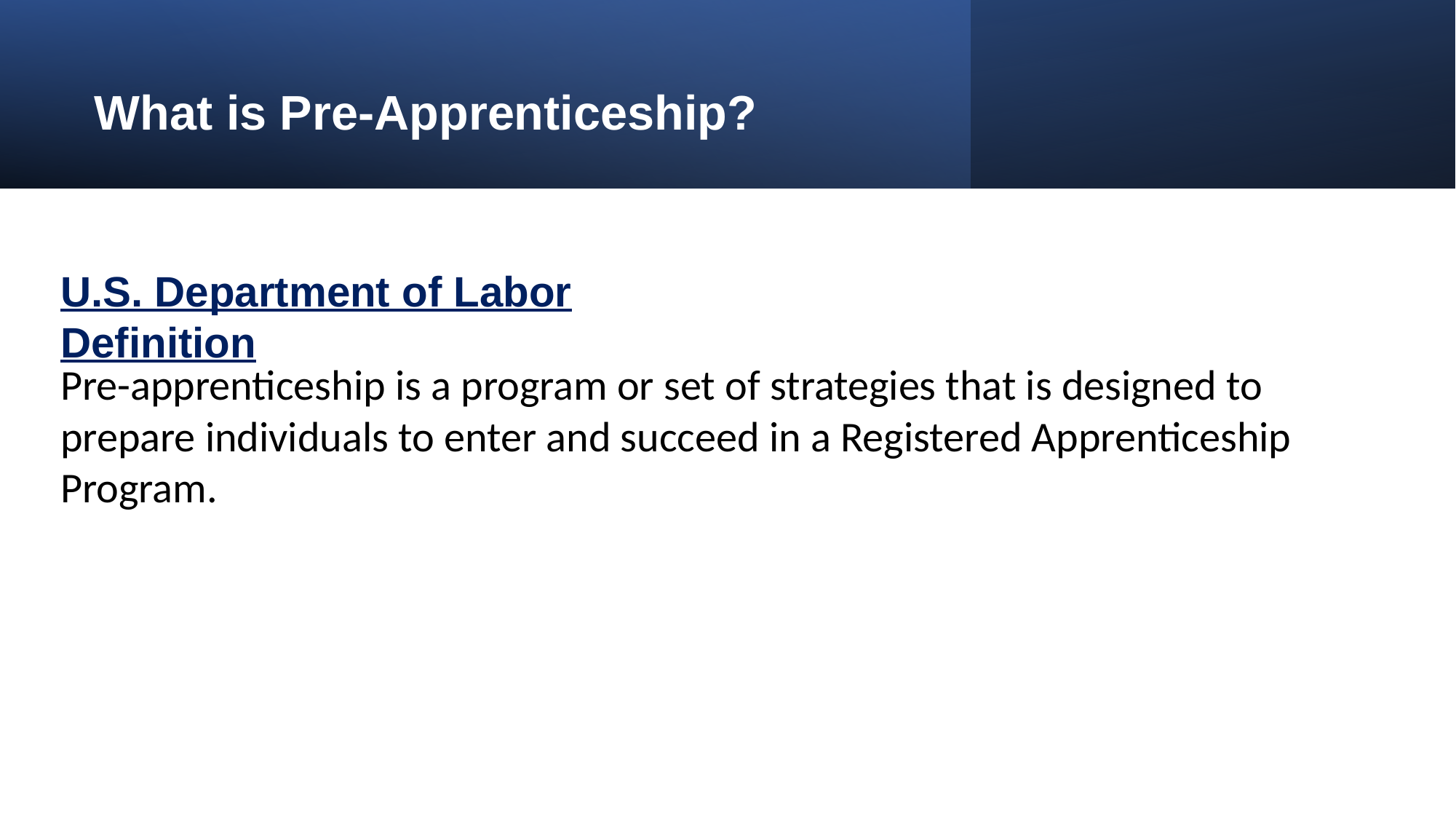

What is Pre-Apprenticeship?
U.S. Department of Labor Definition
Pre-apprenticeship is a program or set of strategies that is designed to prepare individuals to enter and succeed in a Registered Apprenticeship Program.